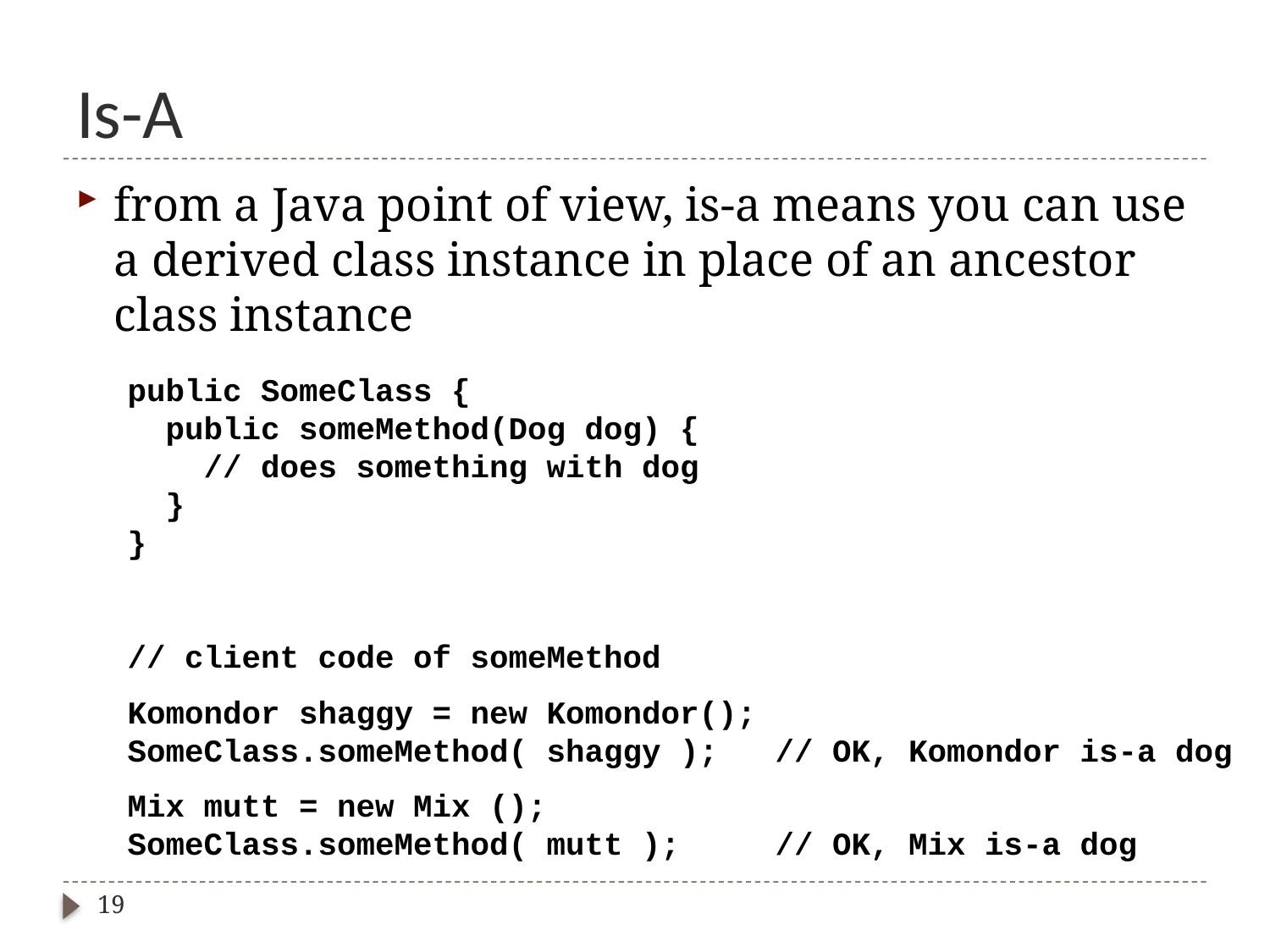

# Is-A
from a Java point of view, is-a means you can use a derived class instance in place of an ancestor class instance
public SomeClass {
  public someMethod(Dog dog) {
    // does something with dog
  }
}

// client code of someMethod

Komondor shaggy = new Komondor();
SomeClass.someMethod( shaggy );   // OK, Komondor is-a dog

Mix mutt = new Mix ();
SomeClass.someMethod( mutt );     // OK, Mix is-a dog
19